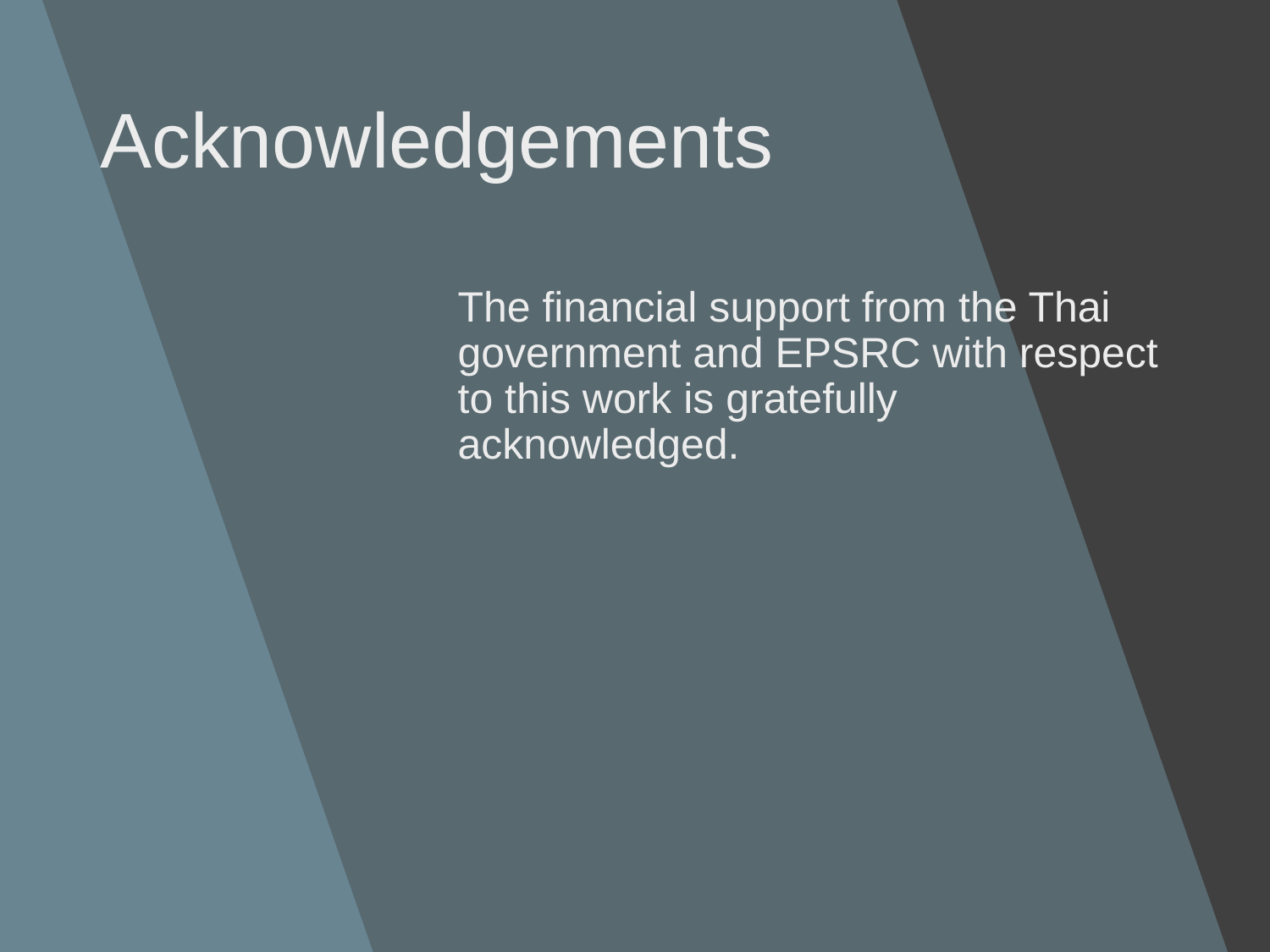

# Acknowledgements

The financial support from the Thai government and EPSRC with respect to this work is gratefully acknowledged.